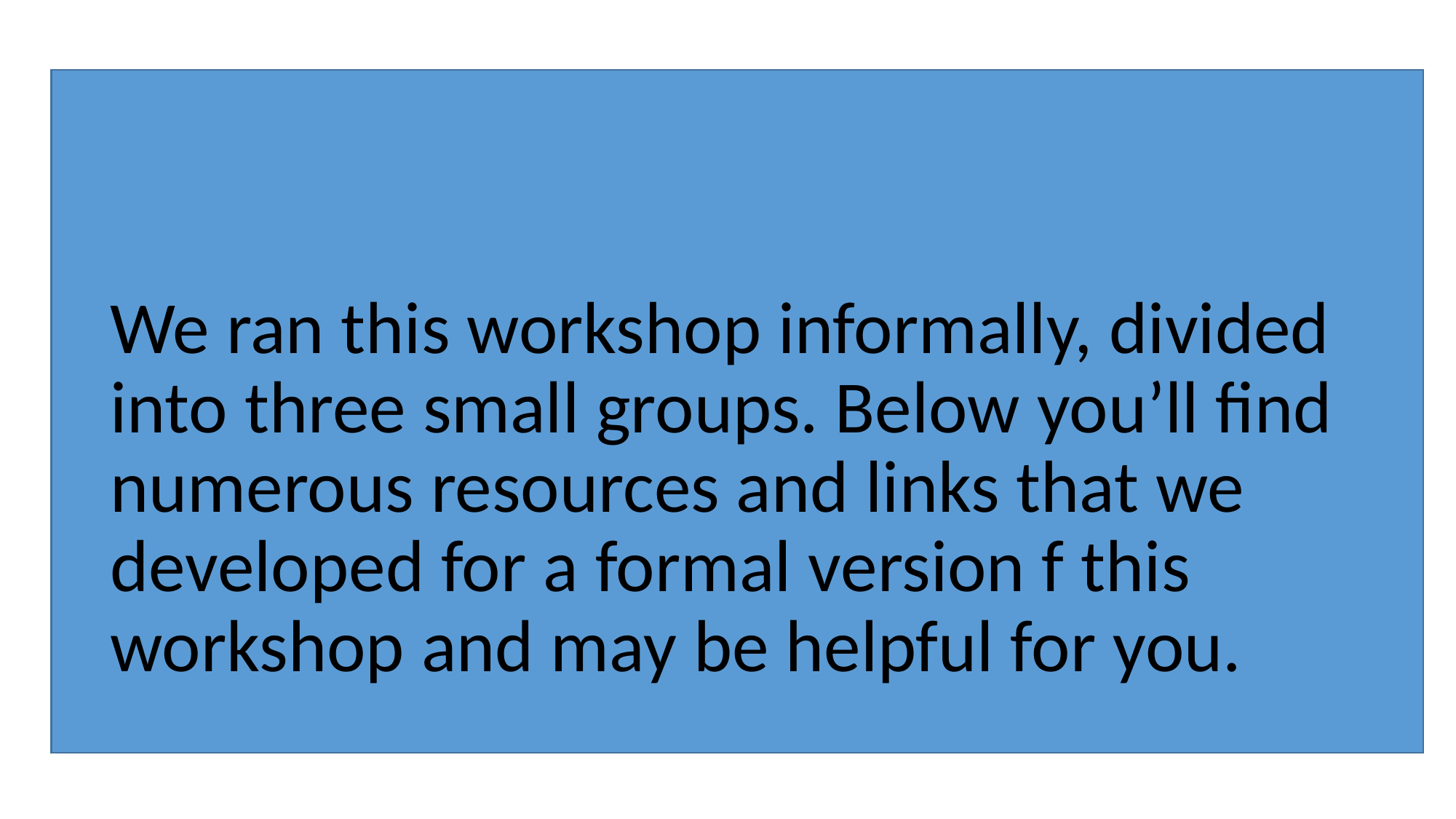

# We ran this workshop informally, divided into three small groups. Below you’ll find numerous resources and links that we developed for a formal version f this workshop and may be helpful for you.